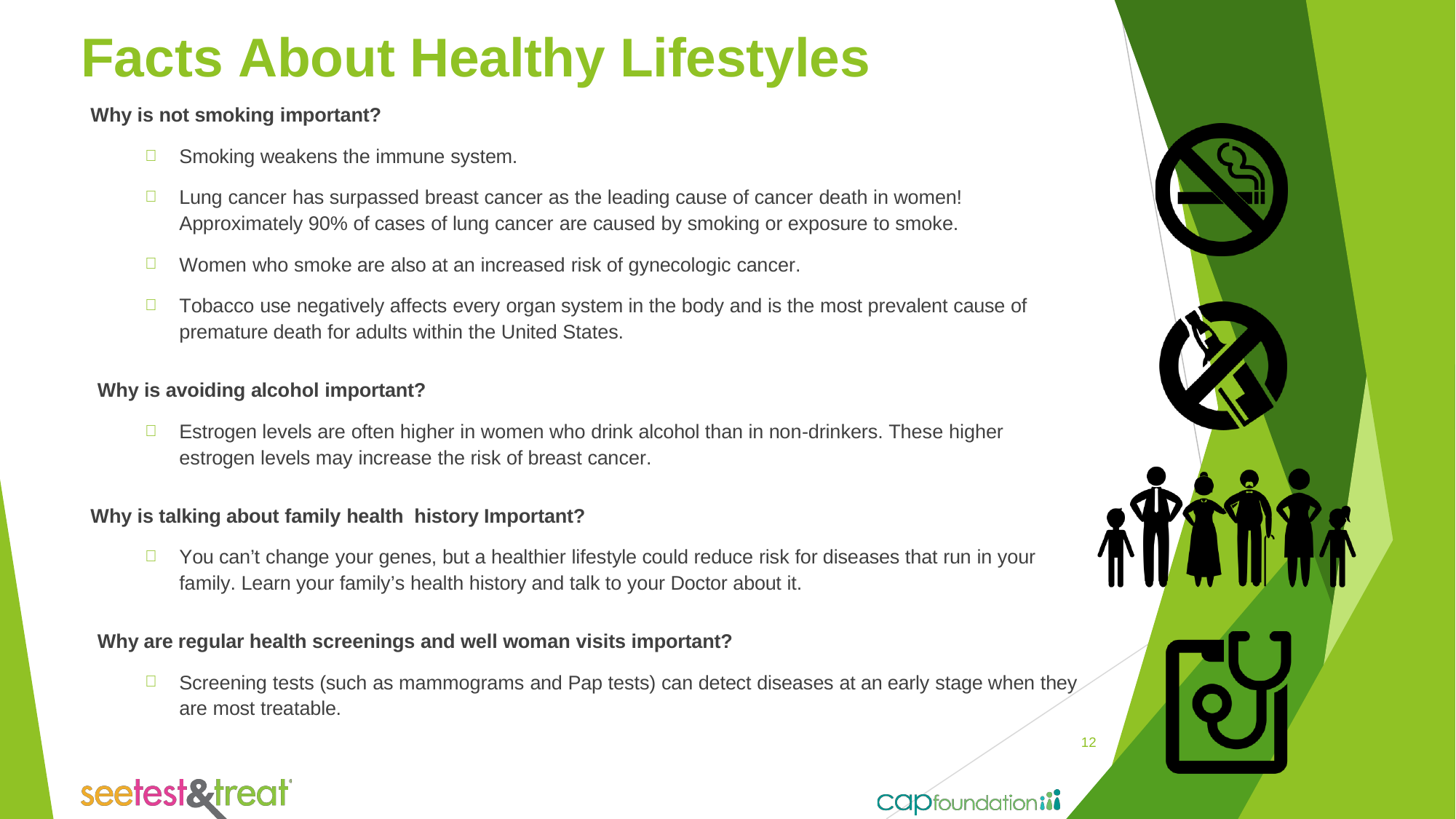

# Facts About Healthy Lifestyles
Why is not smoking important?

Smoking weakens the immune system.

Lung cancer has surpassed breast cancer as the leading cause of cancer death in women!  Approximately 90% of cases of lung cancer are caused by smoking or exposure to smoke.

Women who smoke are also at an increased risk of gynecologic cancer.

Tobacco use negatively affects every organ system in the body and is the most prevalent cause of premature death for adults within the United States.

Why is avoiding alcohol important?

Estrogen levels are often higher in women who drink alcohol than in non-drinkers. These higher estrogen levels may increase the risk of breast cancer.

Why is talking about family health  history Important?

You can’t change your genes, but a healthier lifestyle could reduce risk for diseases that run in your family. Learn your family’s health history and talk to your Doctor about it.

Why are regular health screenings and well woman visits important?

Screening tests (such as mammograms and Pap tests) can detect diseases at an early stage when they are most treatable.

12